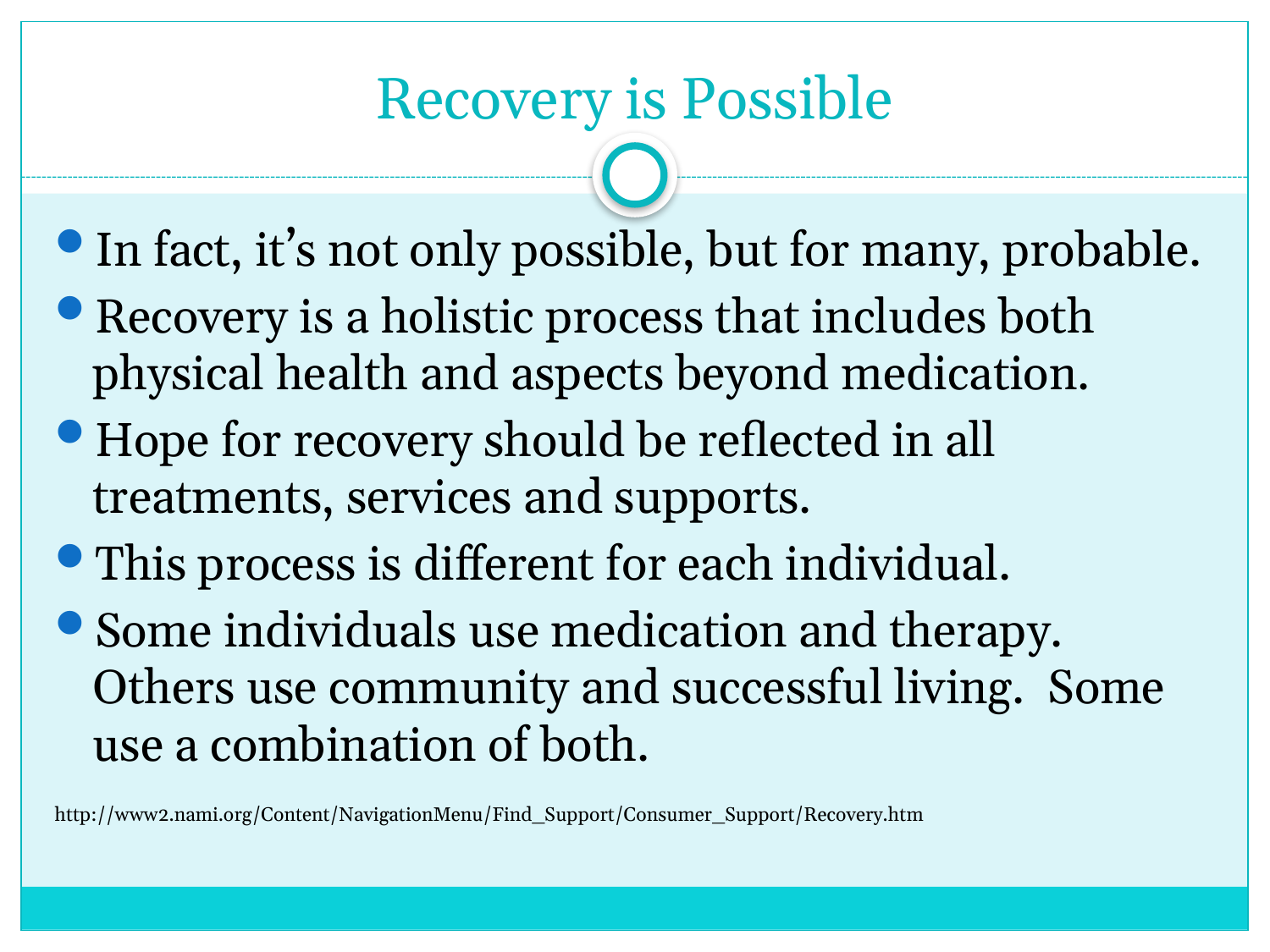

# Recovery is Possible
In fact, it’s not only possible, but for many, probable.
Recovery is a holistic process that includes both physical health and aspects beyond medication.
Hope for recovery should be reflected in all treatments, services and supports.
This process is different for each individual.
Some individuals use medication and therapy.  Others use community and successful living.  Some use a combination of both.

http://www2.nami.org/Content/NavigationMenu/Find_Support/Consumer_Support/Recovery.htm